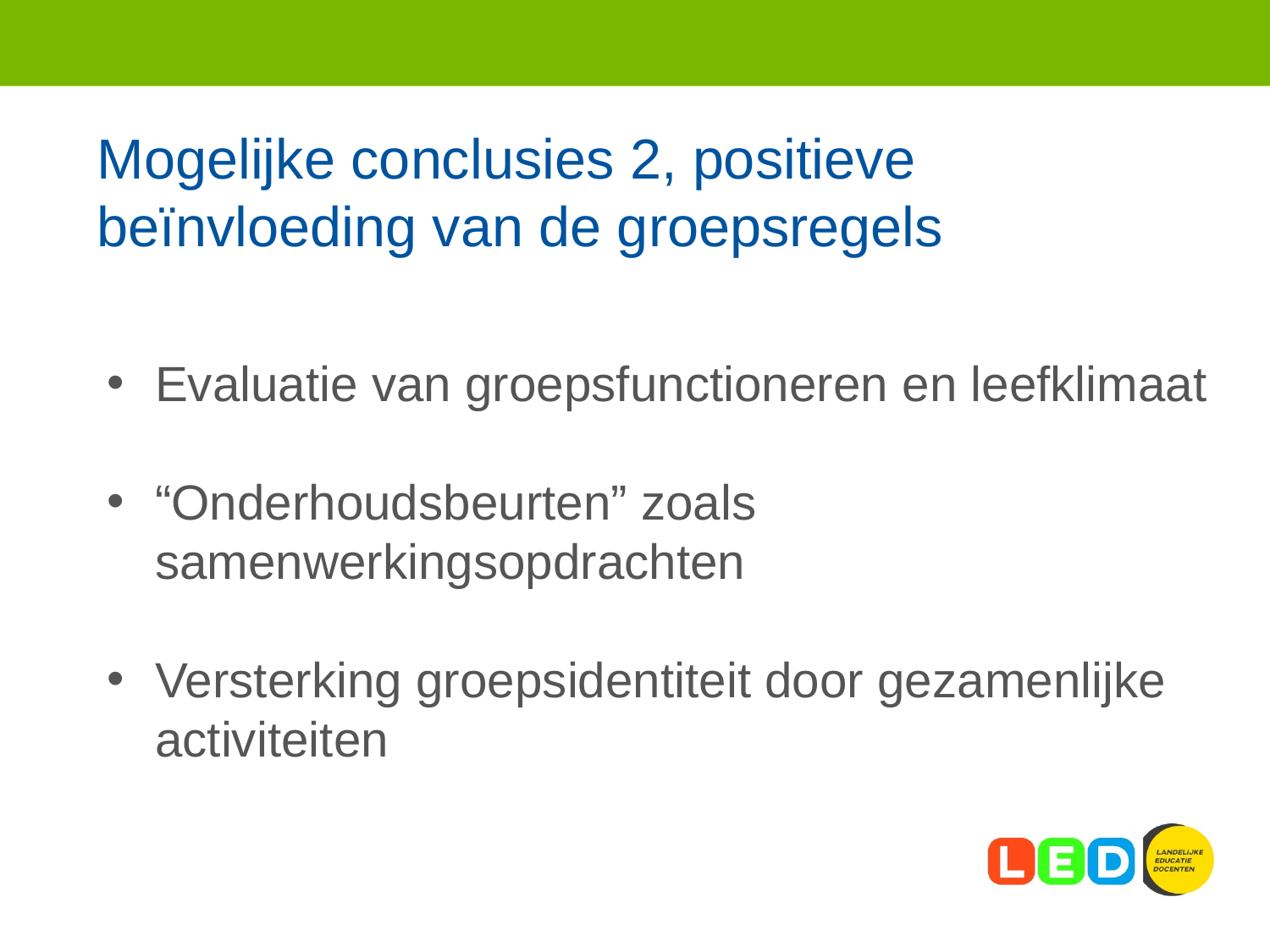

# Mogelijke conclusies 2, positieve beïnvloeding van de groepsregels
Evaluatie van groepsfunctioneren en leefklimaat

“Onderhoudsbeurten” zoals samenwerkingsopdrachten

Versterking groepsidentiteit door gezamenlijke activiteiten